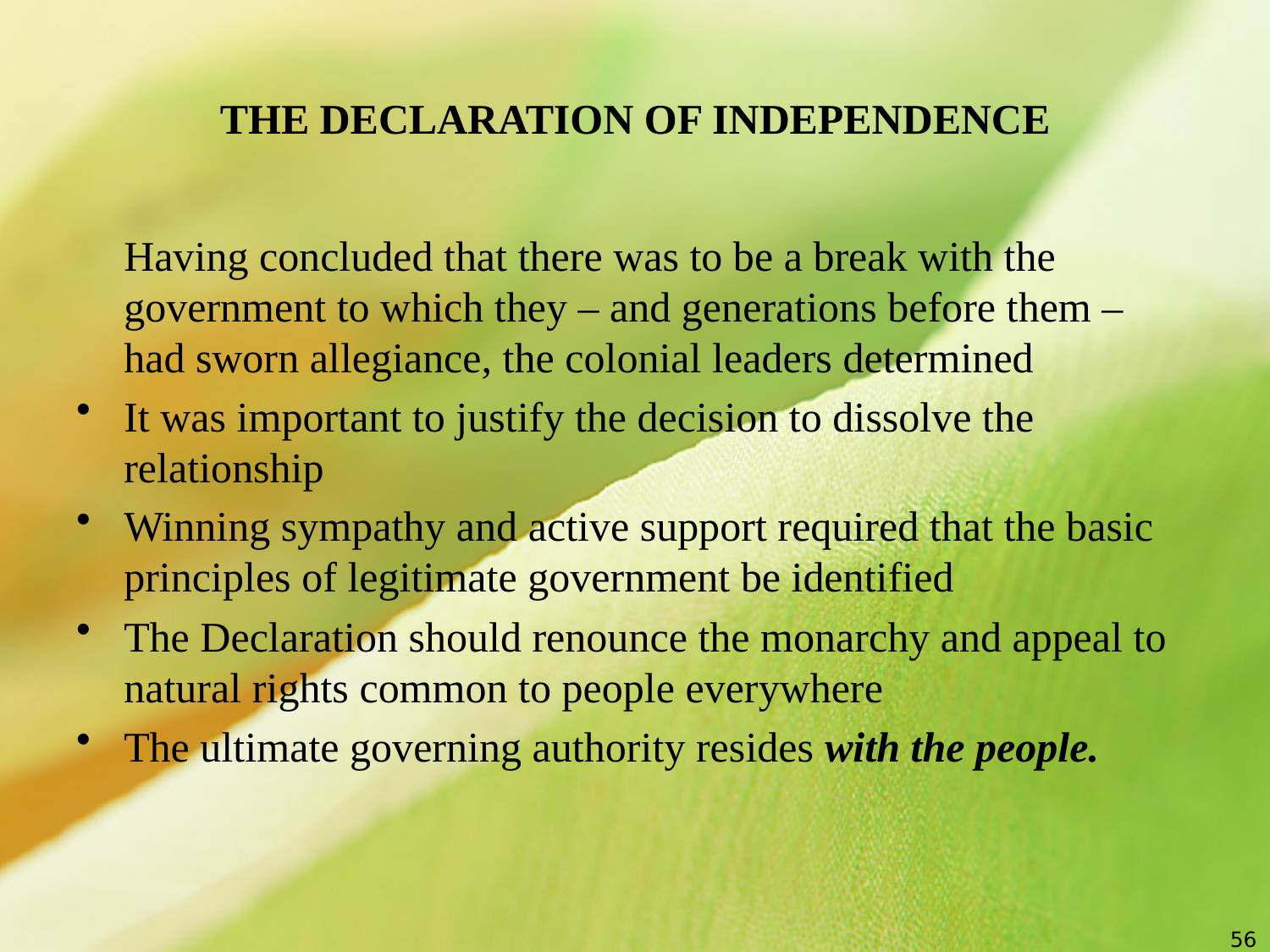

# THE DECLARATION OF INDEPENDENCE
	Having concluded that there was to be a break with the government to which they – and generations before them – had sworn allegiance, the colonial leaders determined
It was important to justify the decision to dissolve the relationship
Winning sympathy and active support required that the basic principles of legitimate government be identified
The Declaration should renounce the monarchy and appeal to natural rights common to people everywhere
The ultimate governing authority resides with the people.

56